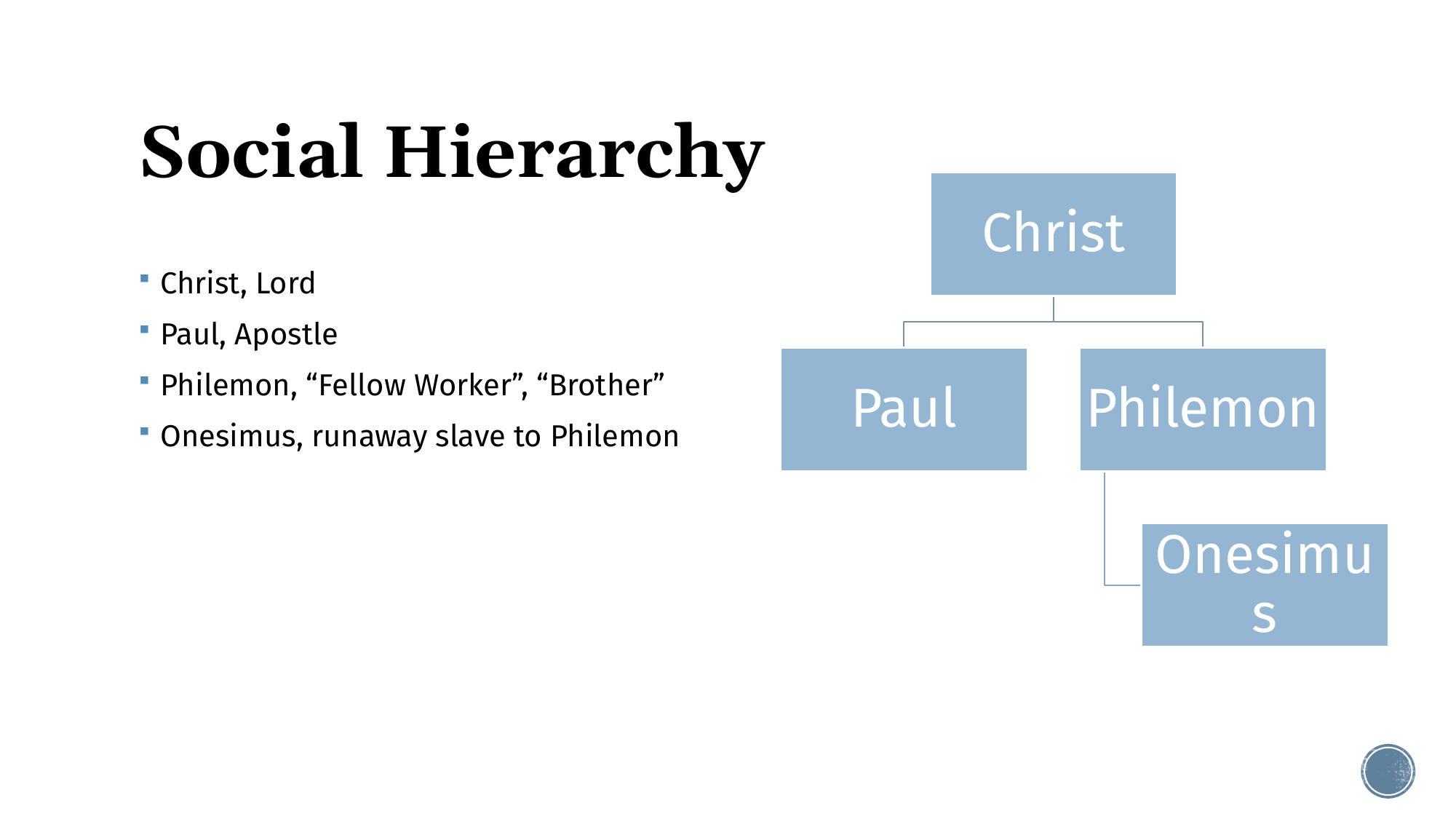

# Social Hierarchy
Christ
Paul
Philemon
Onesimus
Christ, Lord
Paul, Apostle
Philemon, “Fellow Worker”, “Brother”
Onesimus, runaway slave to Philemon